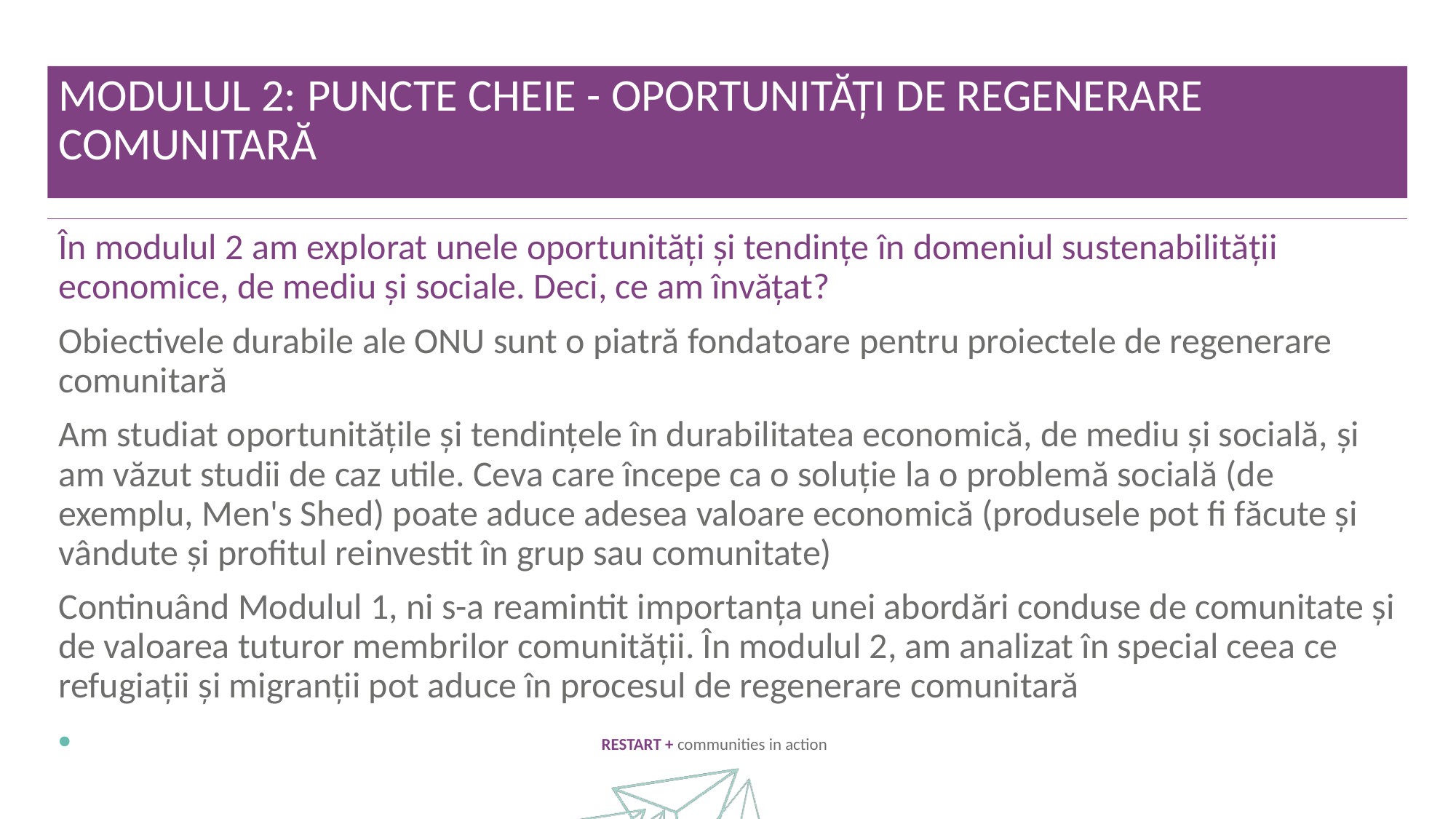

MODULUL 2: PUNCTE CHEIE - OPORTUNITĂȚI DE REGENERARE COMUNITARĂ

În modulul 2 am explorat unele oportunități și tendințe în domeniul sustenabilității economice, de mediu și sociale. Deci, ce am învățat?
Obiectivele durabile ale ONU sunt o piatră fondatoare pentru proiectele de regenerare comunitară
Am studiat oportunitățile și tendințele în durabilitatea economică, de mediu și socială, și am văzut studii de caz utile. Ceva care începe ca o soluție la o problemă socială (de exemplu, Men's Shed) poate aduce adesea valoare economică (produsele pot fi făcute și vândute și profitul reinvestit în grup sau comunitate)
Continuând Modulul 1, ni s-a reamintit importanța unei abordări conduse de comunitate și de valoarea tuturor membrilor comunității. În modulul 2, am analizat în special ceea ce refugiații și migranții pot aduce în procesul de regenerare comunitară